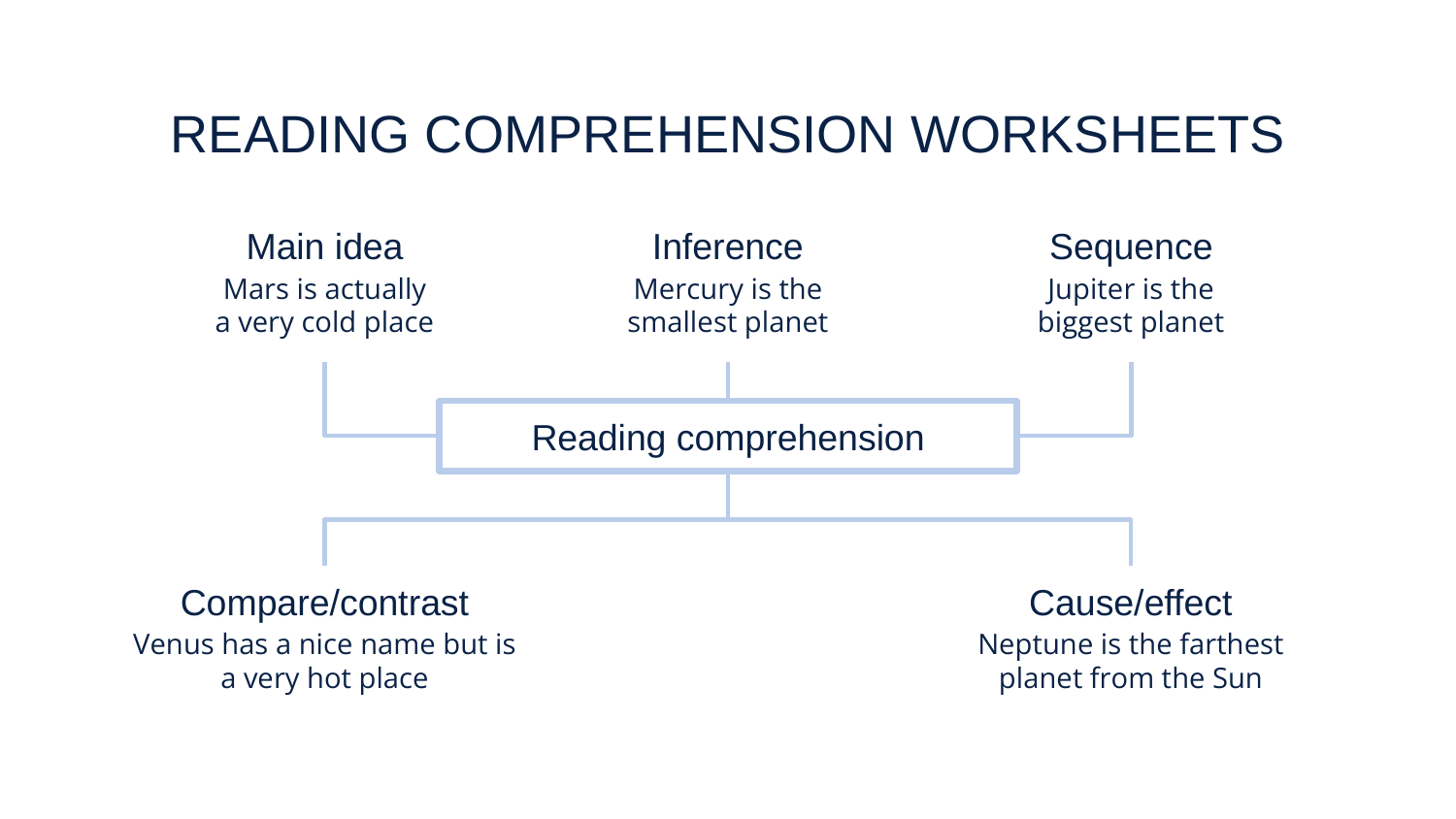

# READING COMPREHENSION WORKSHEETS
Main idea
Mars is actually a very cold place
Inference
Mercury is the smallest planet
Sequence
Jupiter is the biggest planet
Reading comprehension
Compare/contrast
Venus has a nice name but is a very hot place
Cause/effect
Neptune is the farthest planet from the Sun